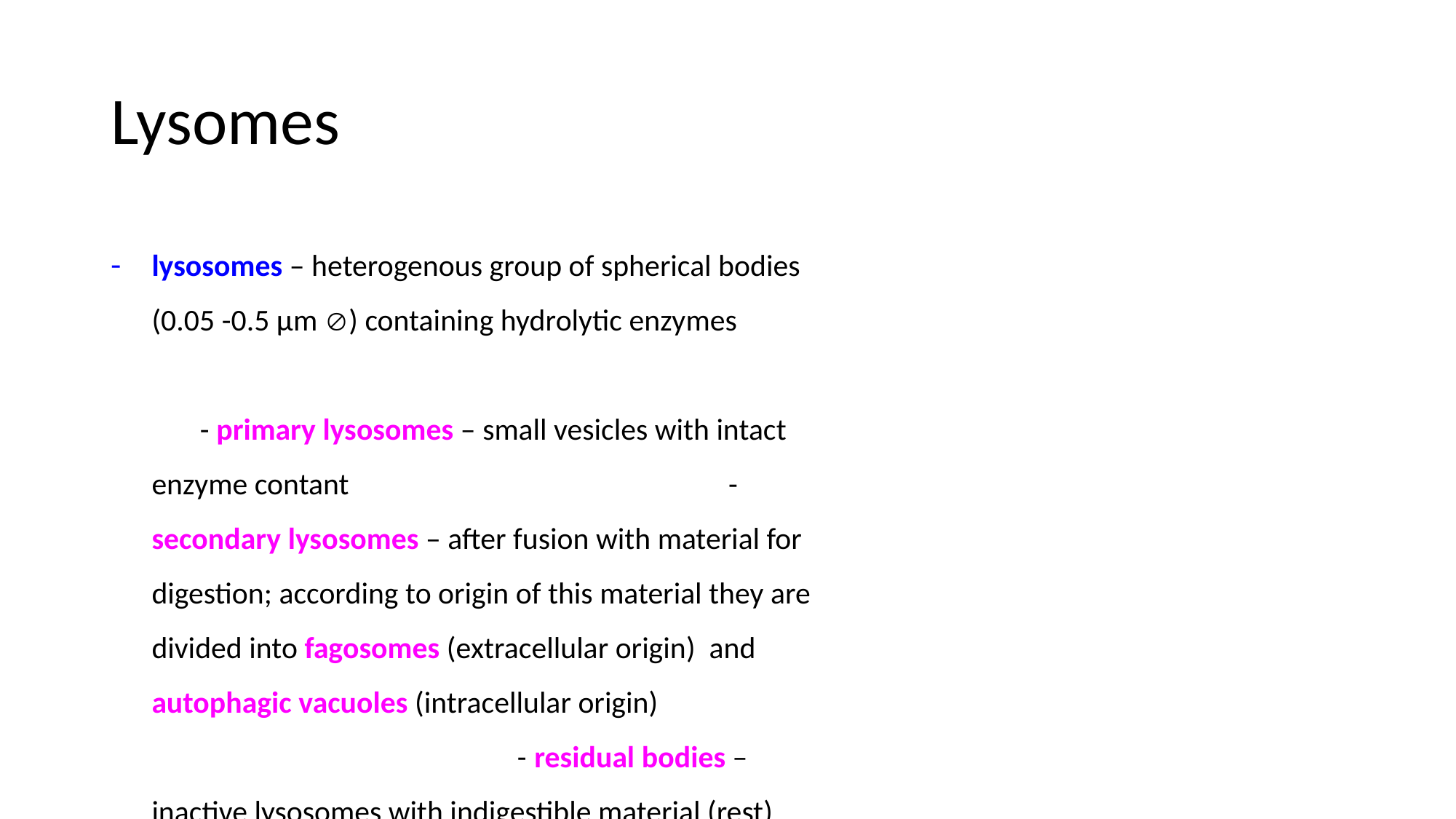

# Lysomes
lysosomes – heterogenous group of spherical bodies (0.05 -0.5 μm ∅) containing hydrolytic enzymes                                                                                                                    - primary lysosomes – small vesicles with intact enzyme contant                                                       - secondary lysosomes – after fusion with material for digestion; according to origin of this material they are divided into fagosomes (extracellular origin)  and autophagic vacuoles (intracellular origin)                                                                            - residual bodies – inactive lysosomes with indigestible material (rest)